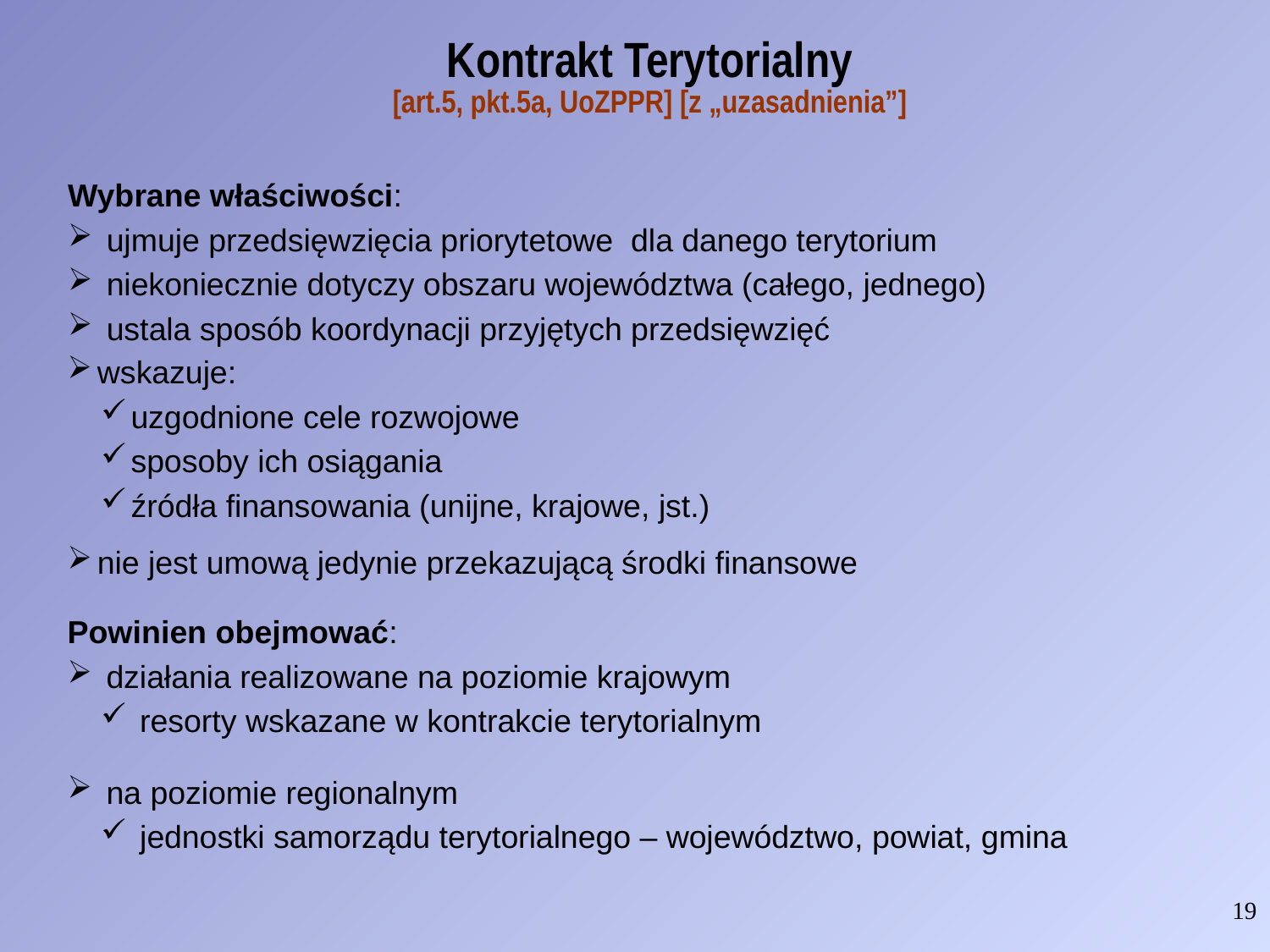

# Kontrakt Terytorialny [art.5, pkt.5a, UoZPPR] [z „uzasadnienia”]
Wybrane właściwości:
 ujmuje przedsięwzięcia priorytetowe  dla danego terytorium
 niekoniecznie dotyczy obszaru województwa (całego, jednego)
 ustala sposób koordynacji przyjętych przedsięwzięć
wskazuje:
uzgodnione cele rozwojowe
sposoby ich osiągania
źródła finansowania (unijne, krajowe, jst.)
nie jest umową jedynie przekazującą środki finansowe
Powinien obejmować:
 działania realizowane na poziomie krajowym
 resorty wskazane w kontrakcie terytorialnym
 na poziomie regionalnym
 jednostki samorządu terytorialnego – województwo, powiat, gmina
19